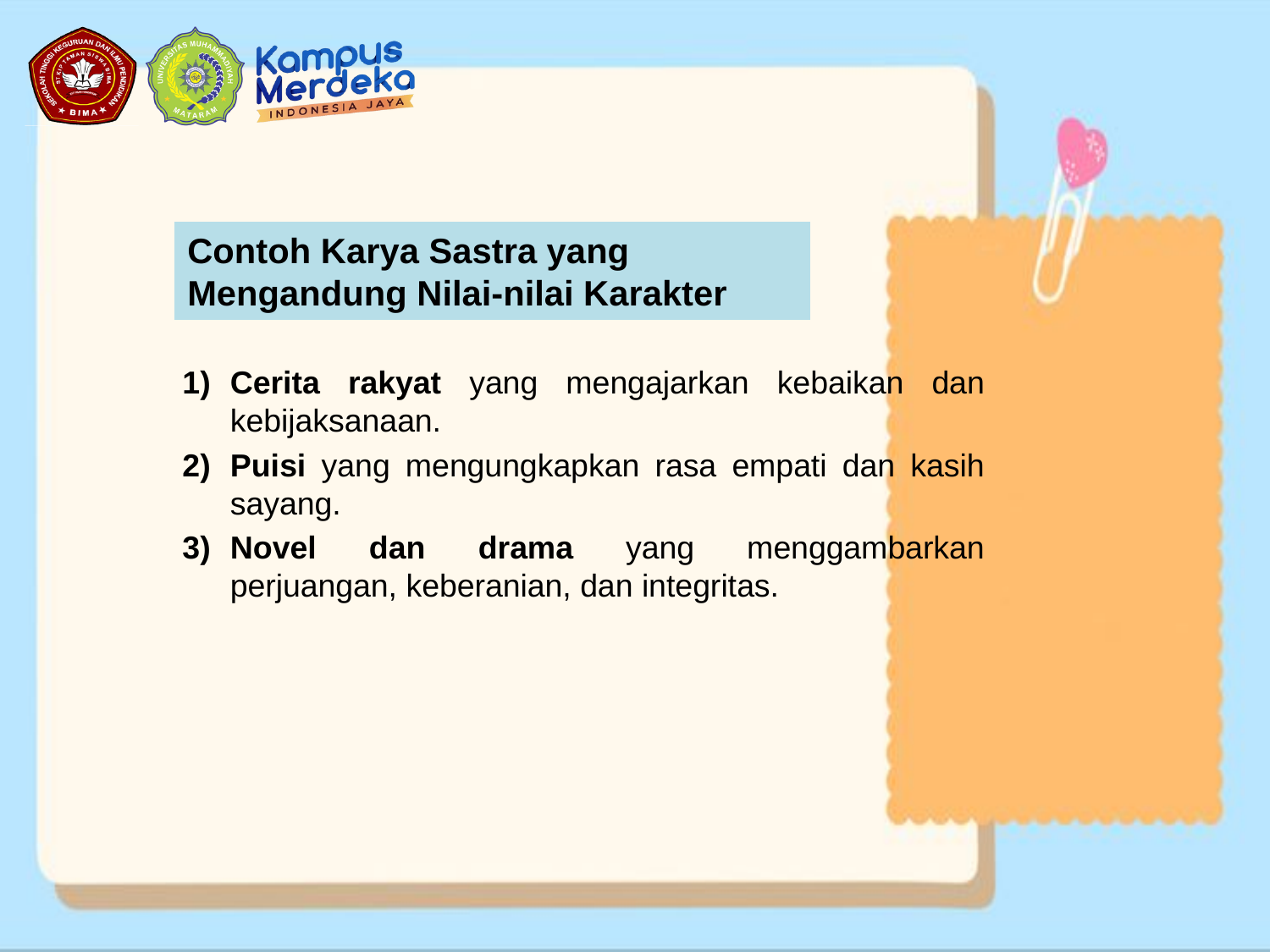

Contoh Karya Sastra yang Mengandung Nilai-nilai Karakter
Cerita rakyat yang mengajarkan kebaikan dan kebijaksanaan.
Puisi yang mengungkapkan rasa empati dan kasih sayang.
Novel dan drama yang menggambarkan perjuangan, keberanian, dan integritas.